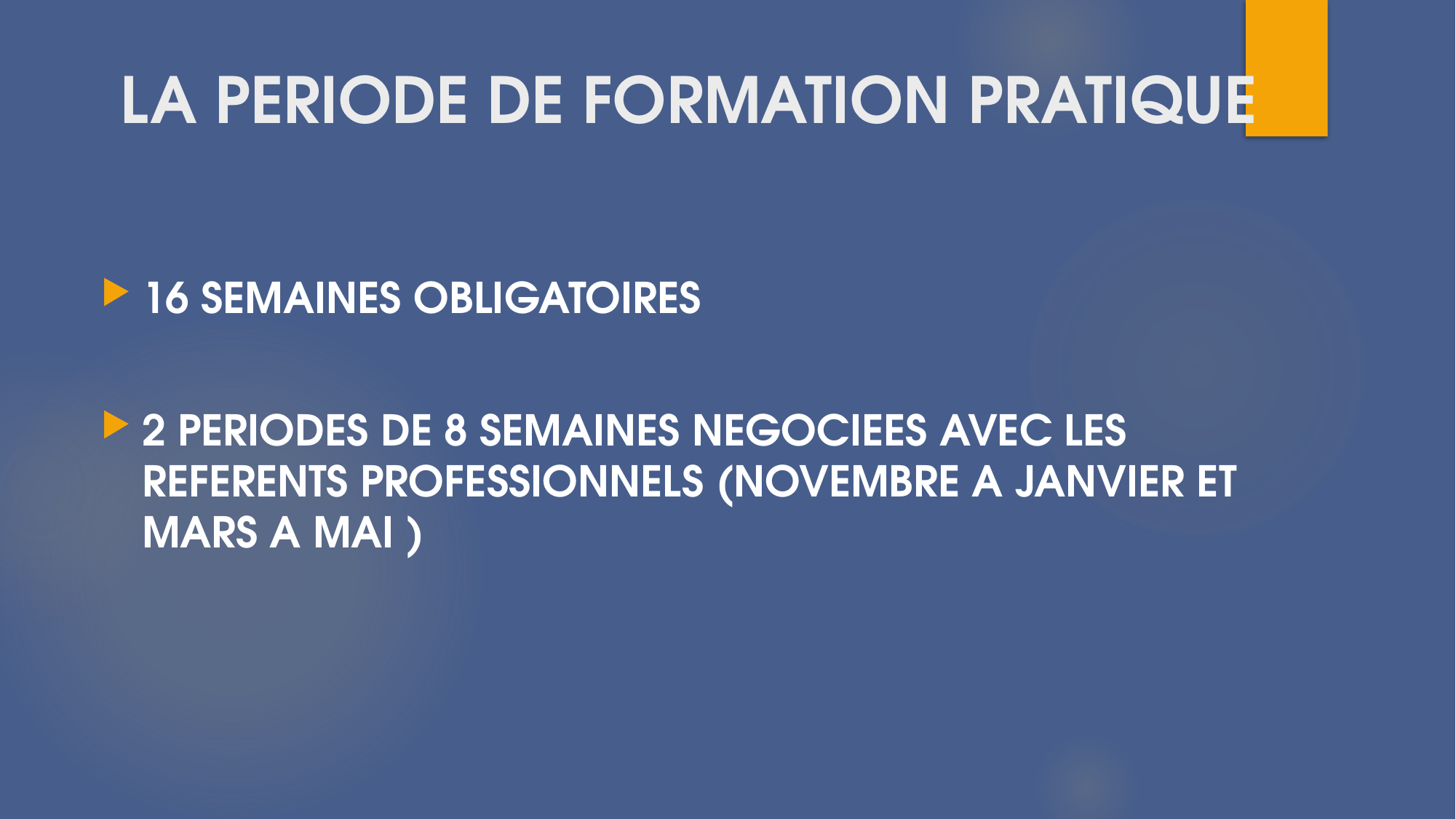

# LA PERIODE DE FORMATION PRATIQUE

16 SEMAINES OBLIGATOIRES

2 PERIODES DE 8 SEMAINES NEGOCIEES AVEC LES REFERENTS PROFESSIONNELS (NOVEMBRE A JANVIER ET MARS A MAI )